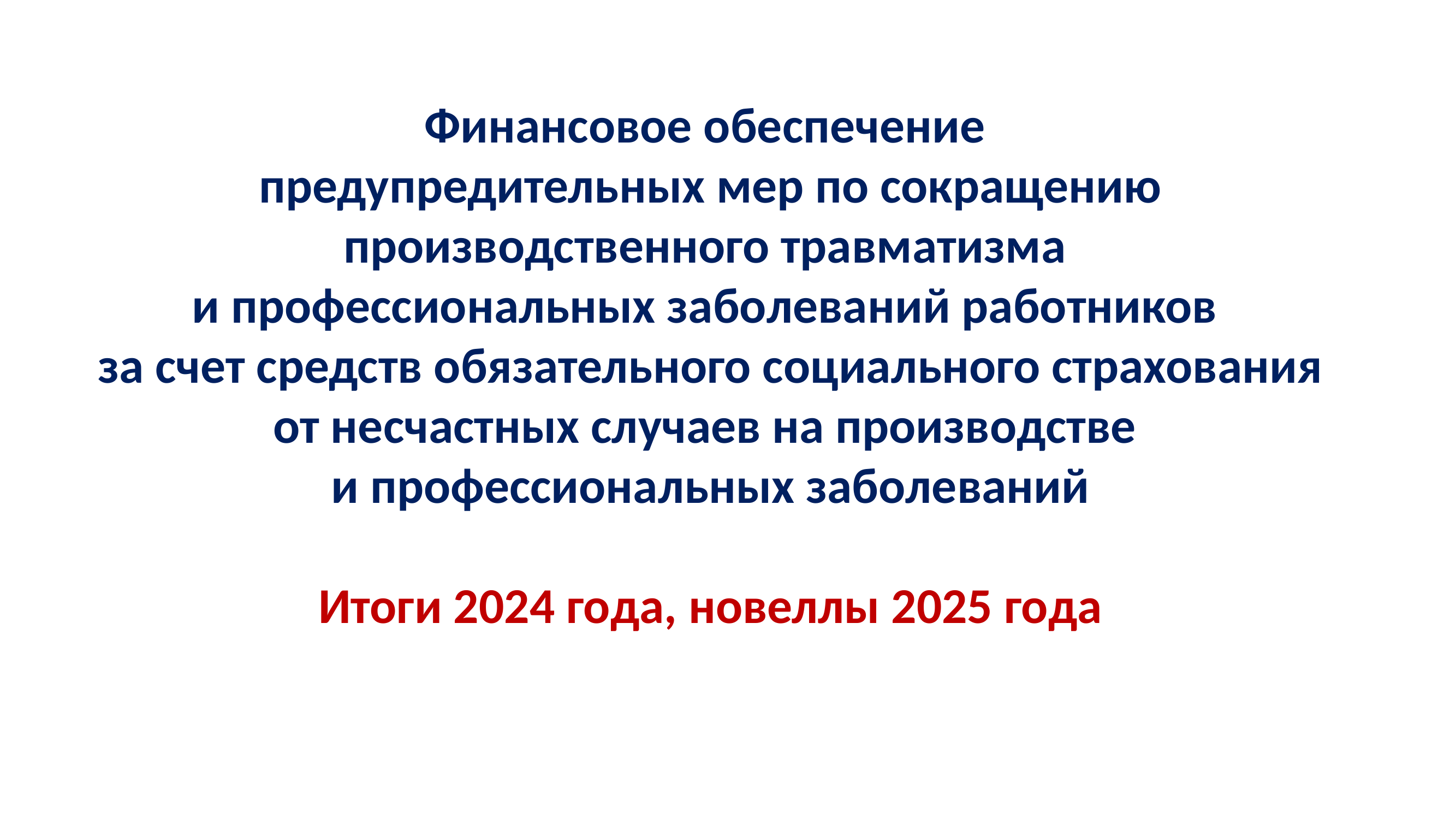

Финансовое обеспечение
предупредительных мер по сокращению производственного травматизма
и профессиональных заболеваний работников
за счет средств обязательного социального страхования от несчастных случаев на производстве
и профессиональных заболеваний

Итоги 2024 года, новеллы 2025 года